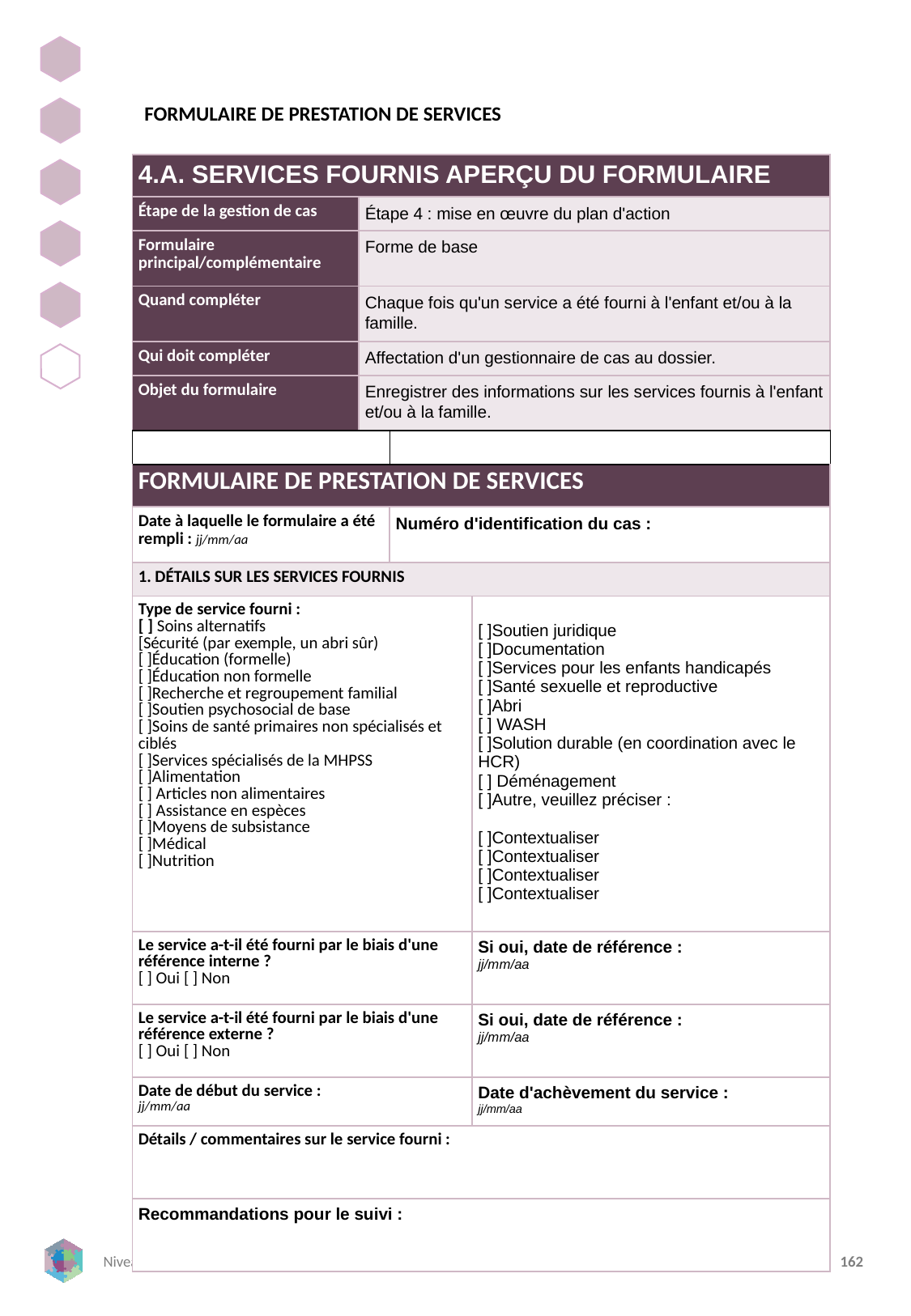

FORMULAIRE DE PRESTATION DE SERVICES

| 4.A. SERVICES FOURNIS APERÇU DU FORMULAIRE |  |  |  |
| --- | --- | --- | --- |
| Étape de la gestion de cas | Étape 4 : mise en œuvre du plan d'action |  |  |
| Formulaire principal/complémentaire | Forme de base |  |  |
| Quand compléter | Chaque fois qu'un service a été fourni à l'enfant et/ou à la famille. |  |  |
| Qui doit compléter | Affectation d'un gestionnaire de cas au dossier. |  |  |
| Objet du formulaire | Enregistrer des informations sur les services fournis à l'enfant et/ou à la famille. |  |  |
|  |  |  |  |
| FORMULAIRE DE PRESTATION DE SERVICES |  |  |  |
| Date à laquelle le formulaire a été rempli : jj/mm/aa |  | Numéro d'identification du cas : |  |
| 1. DÉTAILS SUR LES SERVICES FOURNIS |  |  |  |
| Type de service fourni : [ ] Soins alternatifs [Sécurité (par exemple, un abri sûr) [ ]Éducation (formelle) [ ]Éducation non formelle [ ]Recherche et regroupement familial [ ]Soutien psychosocial de base [ ]Soins de santé primaires non spécialisés et ciblés [ ]Services spécialisés de la MHPSS [ ]Alimentation [ ] Articles non alimentaires [ ] Assistance en espèces [ ]Moyens de subsistance [ ]Médical [ ]Nutrition |  |  | [ ]Soutien juridique [ ]Documentation [ ]Services pour les enfants handicapés [ ]Santé sexuelle et reproductive [ ]Abri [ ] WASH [ ]Solution durable (en coordination avec le HCR) [ ] Déménagement [ ]Autre, veuillez préciser :   [ ]Contextualiser [ ]Contextualiser [ ]Contextualiser [ ]Contextualiser |
| Le service a-t-il été fourni par le biais d'une référence interne ? [ ] Oui [ ] Non |  |  | Si oui, date de référence : jj/mm/aa |
| Le service a-t-il été fourni par le biais d'une référence externe ? [ ] Oui [ ] Non |  |  | Si oui, date de référence : jj/mm/aa |
| Date de début du service : jj/mm/aa |  |  | Date d'achèvement du service : jj/mm/aa |
| Détails / commentaires sur le service fourni : |  |  |  |
| Recommandations pour le suivi : |  |  |  |